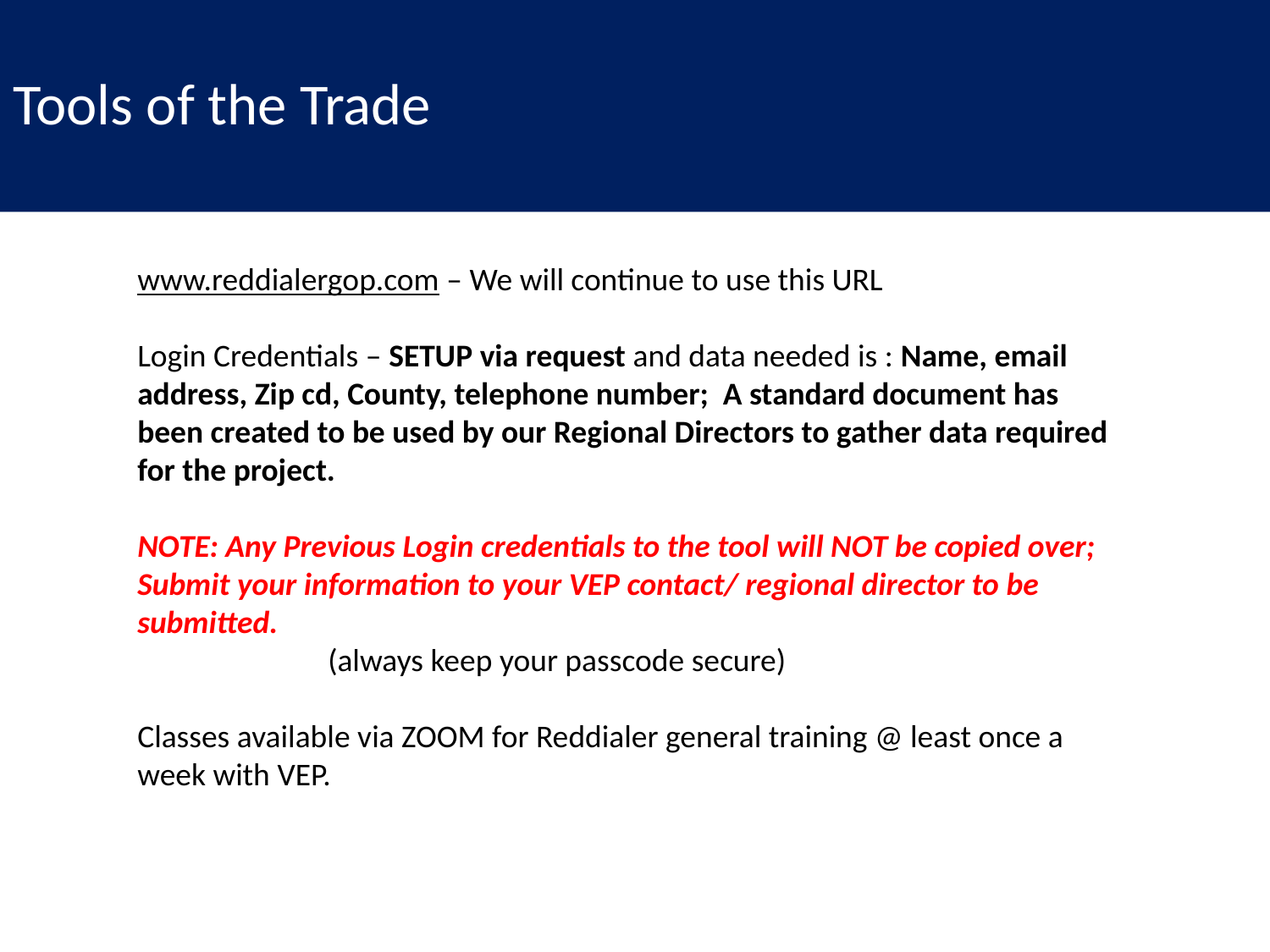

# Tools of the Trade

www.reddialergop.com – We will continue to use this URL

Login Credentials – SETUP via request and data needed is : Name, email address, Zip cd, County, telephone number;  A standard document has been created to be used by our Regional Directors to gather data required for the project.

NOTE: Any Previous Login credentials to the tool will NOT be copied over; Submit your information to your VEP contact/ regional director to be submitted.
(always keep your passcode secure)

Classes available via ZOOM for Reddialer general training @ least once a week with VEP.